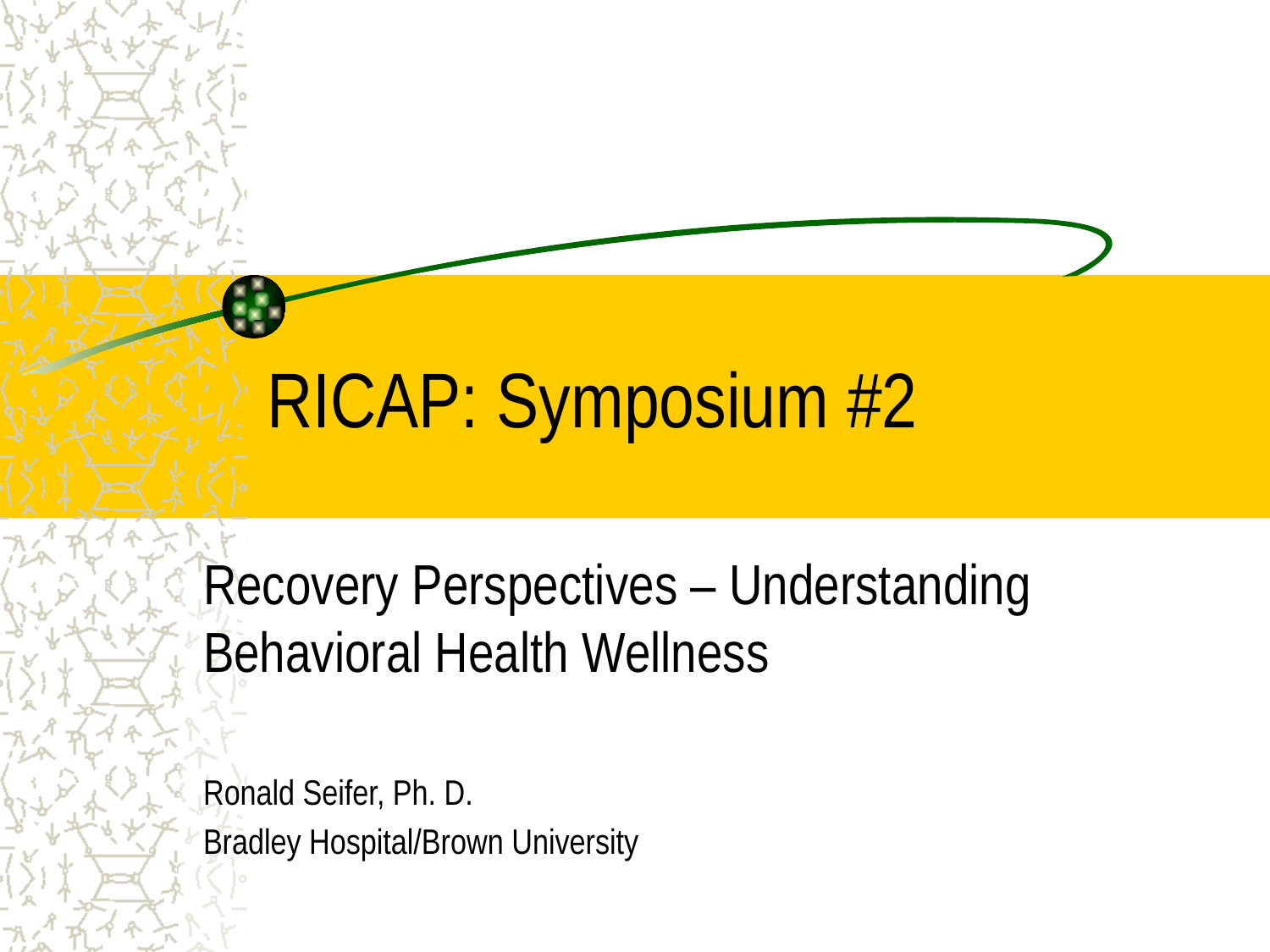

# RICAP: Symposium #2
Recovery Perspectives – Understanding Behavioral Health Wellness

Ronald Seifer, Ph. D.
Bradley Hospital/Brown University